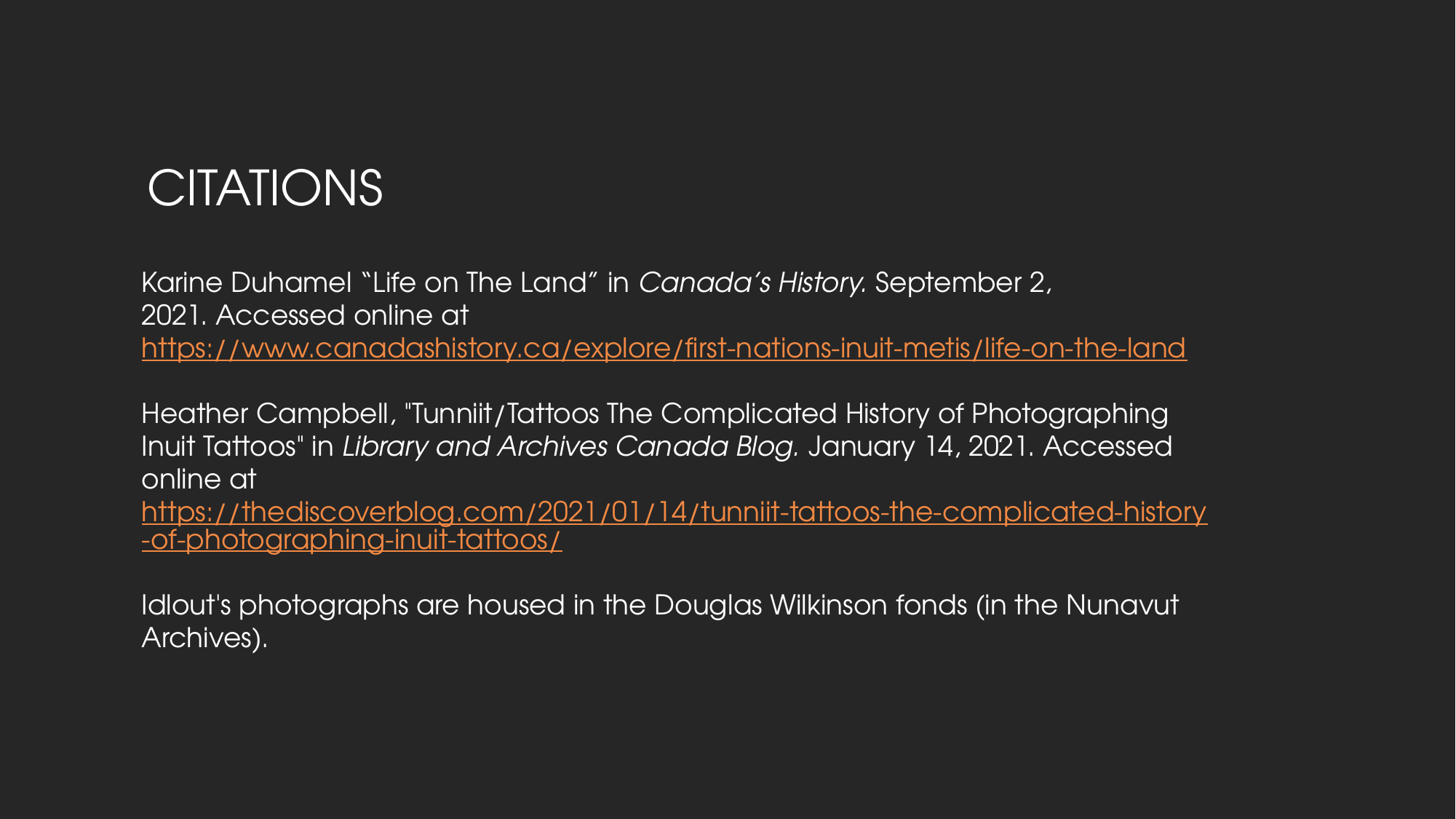

# Citations
Karine Duhamel “Life on The Land” in Canada’s History. September 2, 2021. Accessed online at https://www.canadashistory.ca/explore/first-nations-inuit-metis/life-on-the-land

Heather Campbell, "Tunniit/Tattoos The Complicated History of Photographing Inuit Tattoos" in Library and Archives Canada Blog. January 14, 2021. Accessed online at https://thediscoverblog.com/2021/01/14/tunniit-tattoos-the-complicated-history-of-photographing-inuit-tattoos/

Idlout's photographs are housed in the Douglas Wilkinson fonds (in the Nunavut Archives).